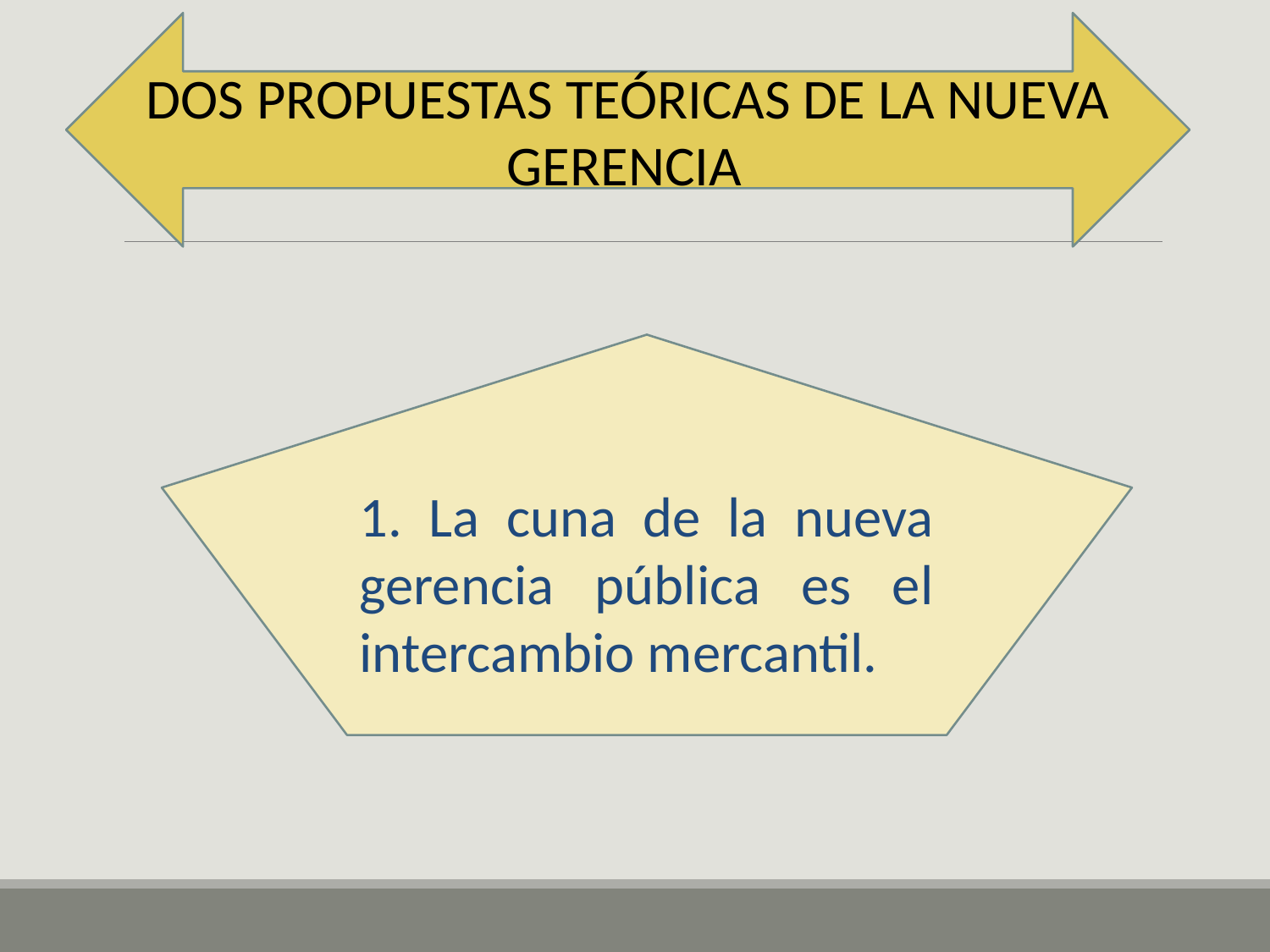

DOS PROPUESTAS TEÓRICAS DE LA NUEVA GERENCIA
#

1. La cuna de la nueva gerencia pública es el intercambio mercantil.